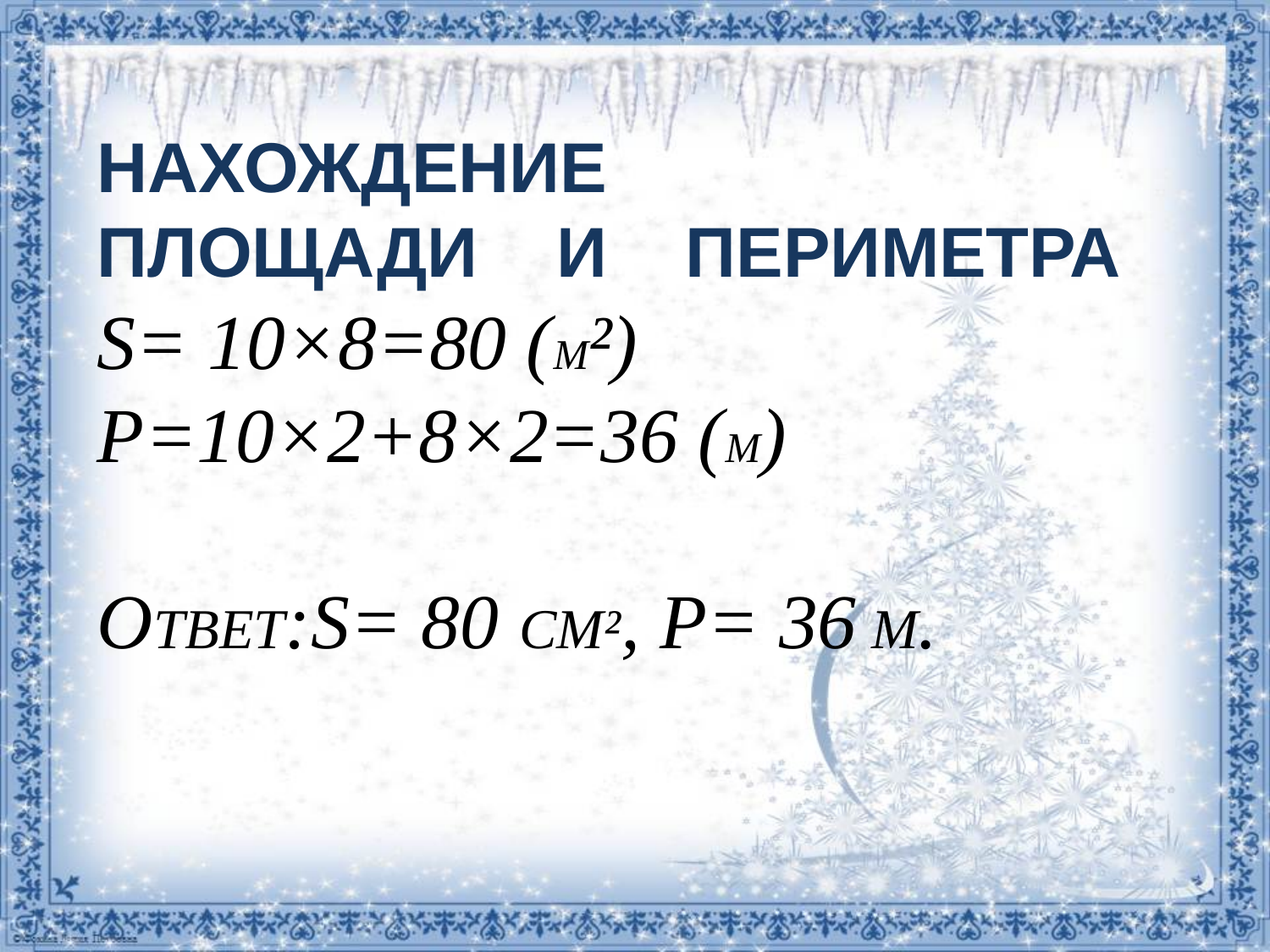

# Нахождение площади    и    периметра Ѕ= 10×8=80 (м²) P=10×2+8×2=36 (м) ОТВЕТ:s= 80 СМ², p= 36 М.